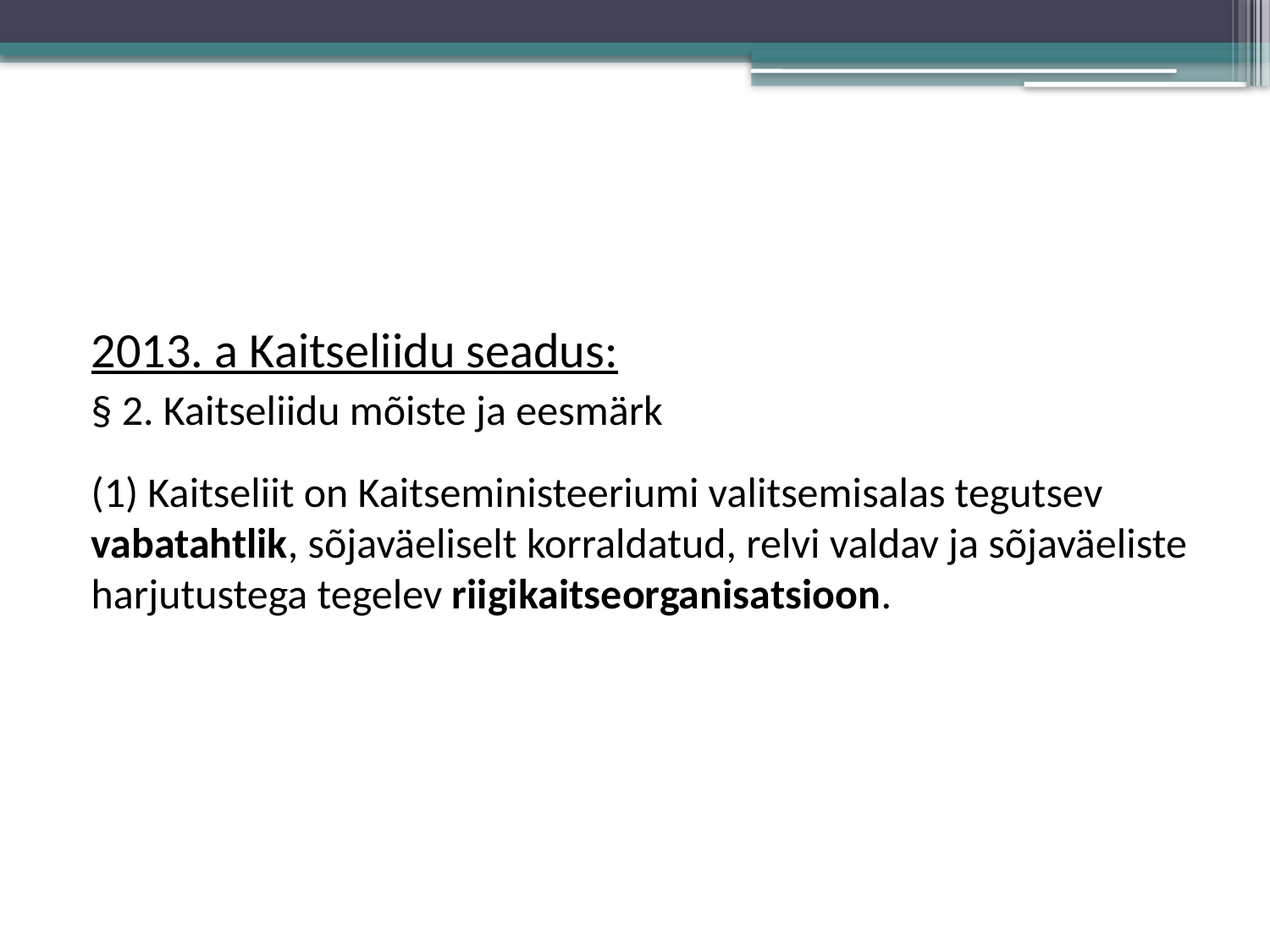

#
2013. a Kaitseliidu seadus:
§ 2. Kaitseliidu mõiste ja eesmärk

(1) Kaitseliit on Kaitseministeeriumi valitsemisalas tegutsev vabatahtlik, sõjaväeliselt korraldatud, relvi valdav ja sõjaväeliste harjutustega tegelev riigikaitseorganisatsioon.